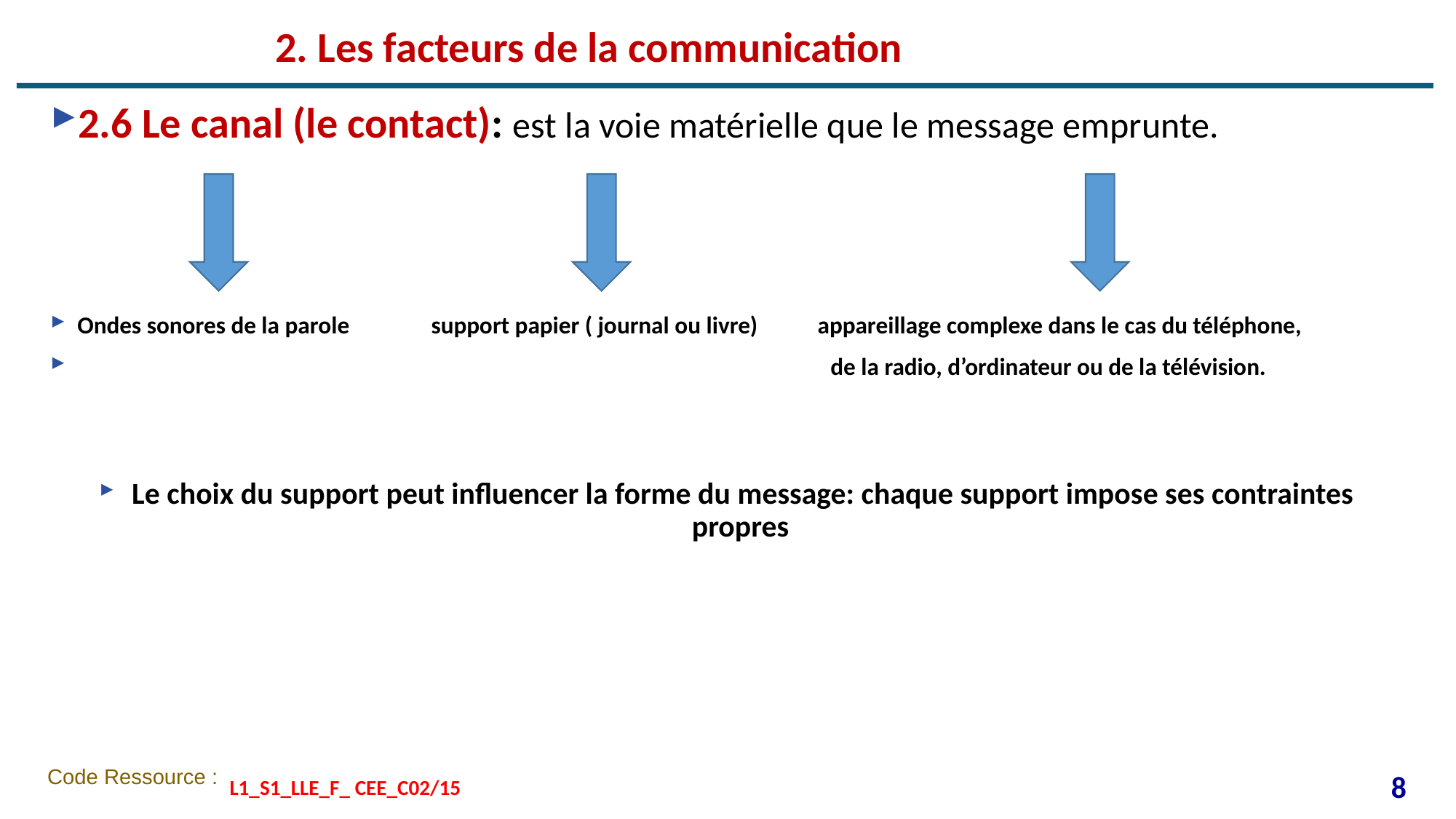

# 2. Les facteurs de la communication
2.6 Le canal (le contact): est la voie matérielle que le message emprunte.

Ondes sonores de la parole               support papier ( journal ou livre)           appareillage complexe dans le cas du téléphone,
                                                                                                                                          de la radio, d’ordinateur ou de la télévision.

 Le choix du support peut influencer la forme du message: chaque support impose ses contraintes propres

8

L1_S1_LLE_F_ CEE_C02/15